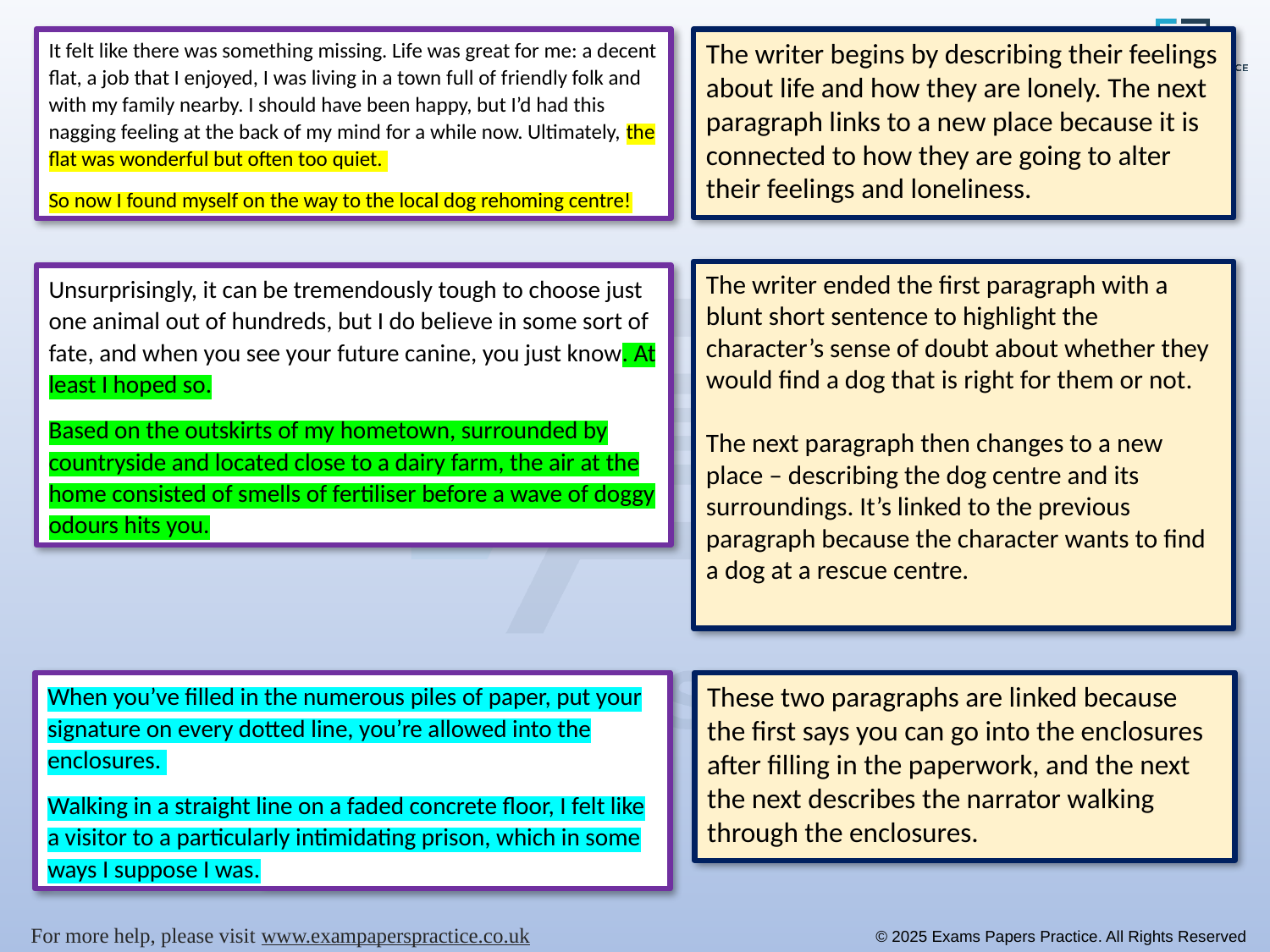

It felt like there was something missing. Life was great for me: a decent flat, a job that I enjoyed, I was living in a town full of friendly folk and with my family nearby. I should have been happy, but I’d had this nagging feeling at the back of my mind for a while now. Ultimately, the flat was wonderful but often too quiet.
So now I found myself on the way to the local dog rehoming centre!
The writer begins by describing their feelings about life and how they are lonely. The next paragraph links to a new place because it is connected to how they are going to alter their feelings and loneliness.
The writer ended the first paragraph with a blunt short sentence to highlight the character’s sense of doubt about whether they would find a dog that is right for them or not.

The next paragraph then changes to a new place – describing the dog centre and its surroundings. It’s linked to the previous paragraph because the character wants to find a dog at a rescue centre.
Unsurprisingly, it can be tremendously tough to choose just one animal out of hundreds, but I do believe in some sort of fate, and when you see your future canine, you just know. At least I hoped so.
Based on the outskirts of my hometown, surrounded by countryside and located close to a dairy farm, the air at the home consisted of smells of fertiliser before a wave of doggy odours hits you.
When you’ve filled in the numerous piles of paper, put your signature on every dotted line, you’re allowed into the enclosures.
Walking in a straight line on a faded concrete floor, I felt like a visitor to a particularly intimidating prison, which in some ways I suppose I was.
These two paragraphs are linked because the first says you can go into the enclosures after filling in the paperwork, and the next the next describes the narrator walking through the enclosures.